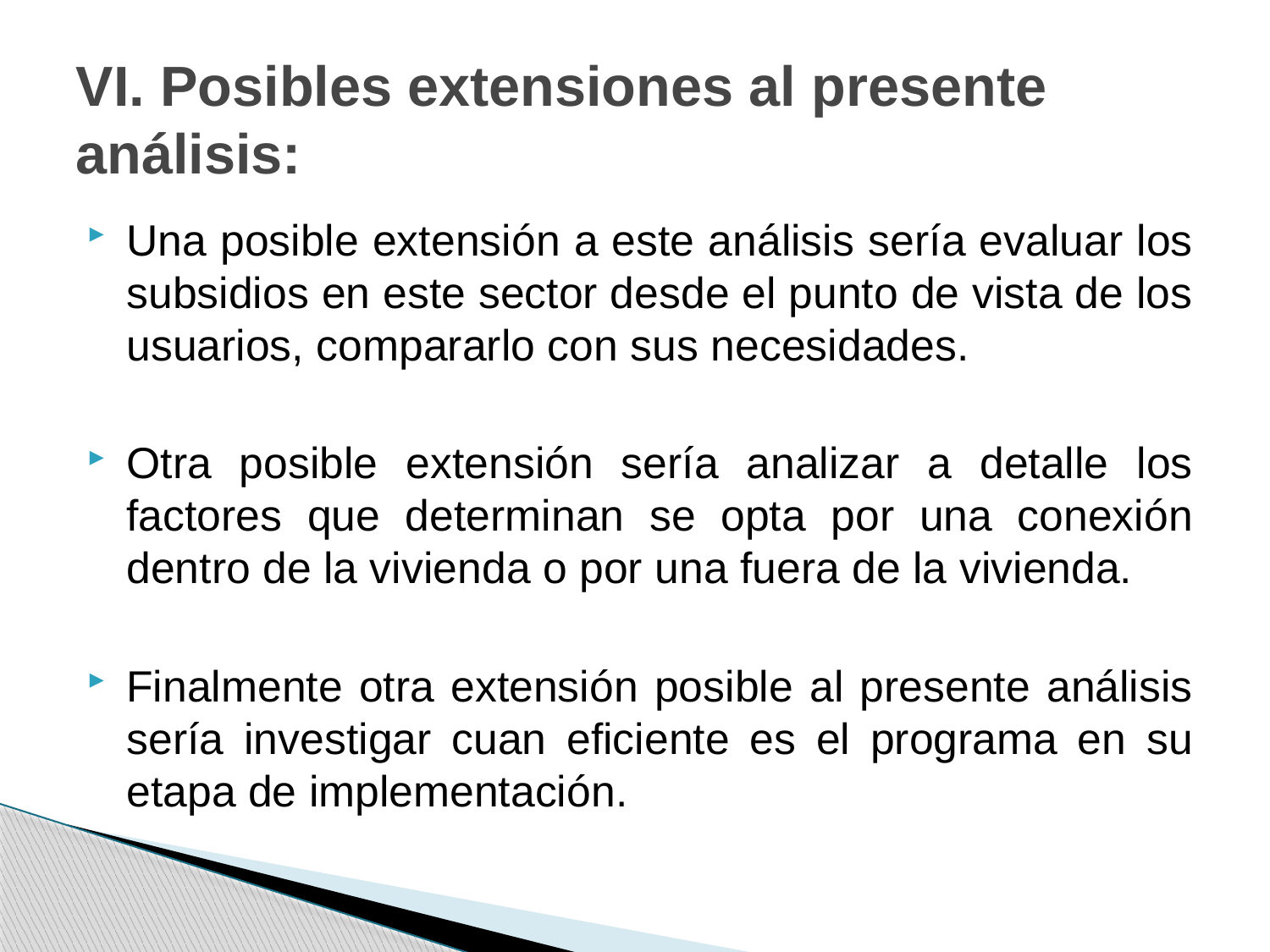

# VI. Posibles extensiones al presente análisis:
Una posible extensión a este análisis sería evaluar los subsidios en este sector desde el punto de vista de los usuarios, compararlo con sus necesidades.

Otra posible extensión sería analizar a detalle los factores que determinan se opta por una conexión dentro de la vivienda o por una fuera de la vivienda.

Finalmente otra extensión posible al presente análisis sería investigar cuan eficiente es el programa en su etapa de implementación.